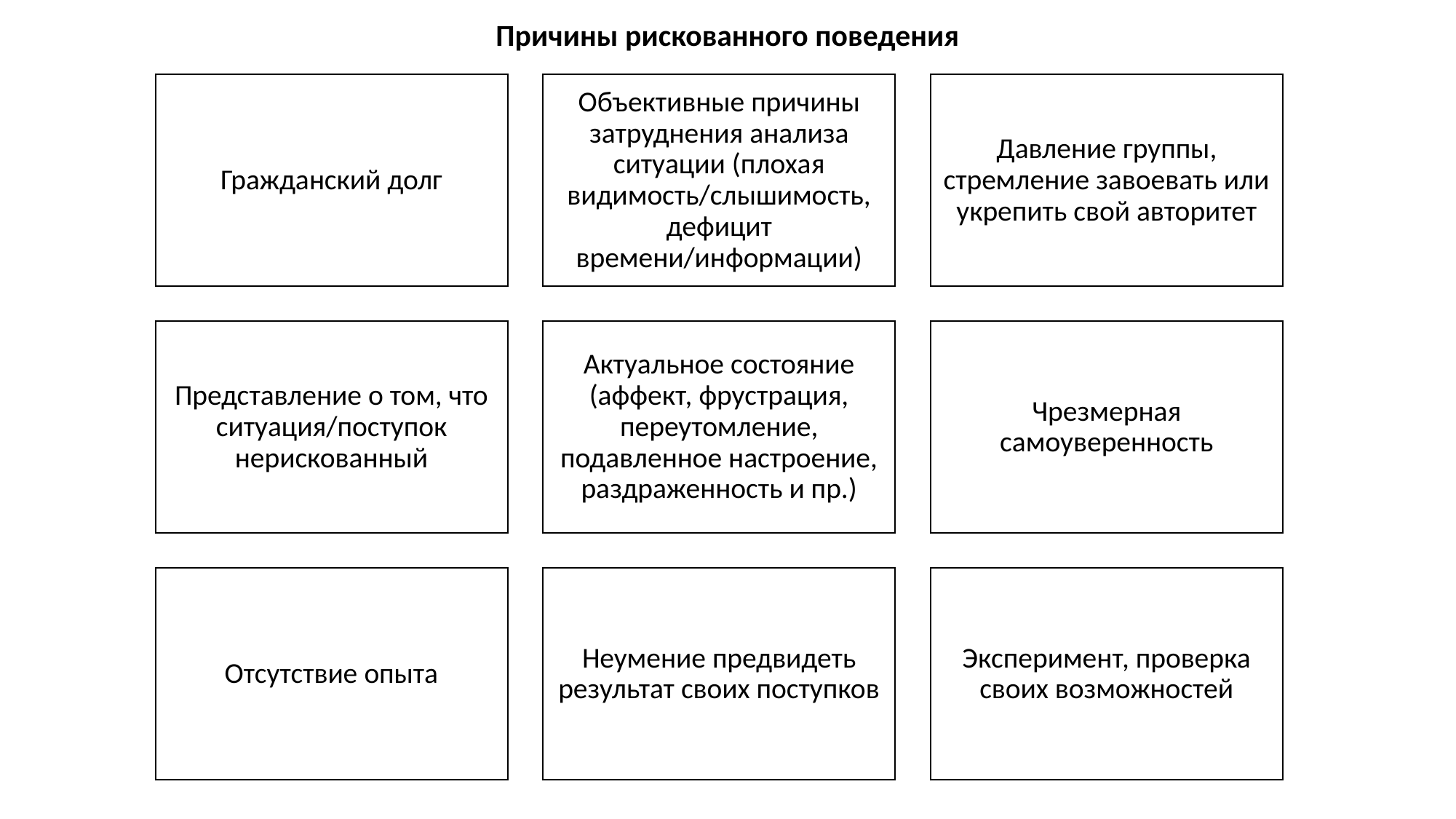

Причины рискованного поведения
Гражданский долг
Объективные причины затруднения анализа ситуации (плохая видимость/слышимость, дефицит времени/информации)
Давление группы, стремление завоевать или укрепить свой авторитет
Представление о том, что ситуация/поступок нерискованный
Актуальное состояние (аффект, фрустрация, переутомление, подавленное настроение, раздраженность и пр.)
Чрезмерная самоуверенность
Отсутствие опыта
Неумение предвидеть результат своих поступков
Эксперимент, проверка своих возможностей